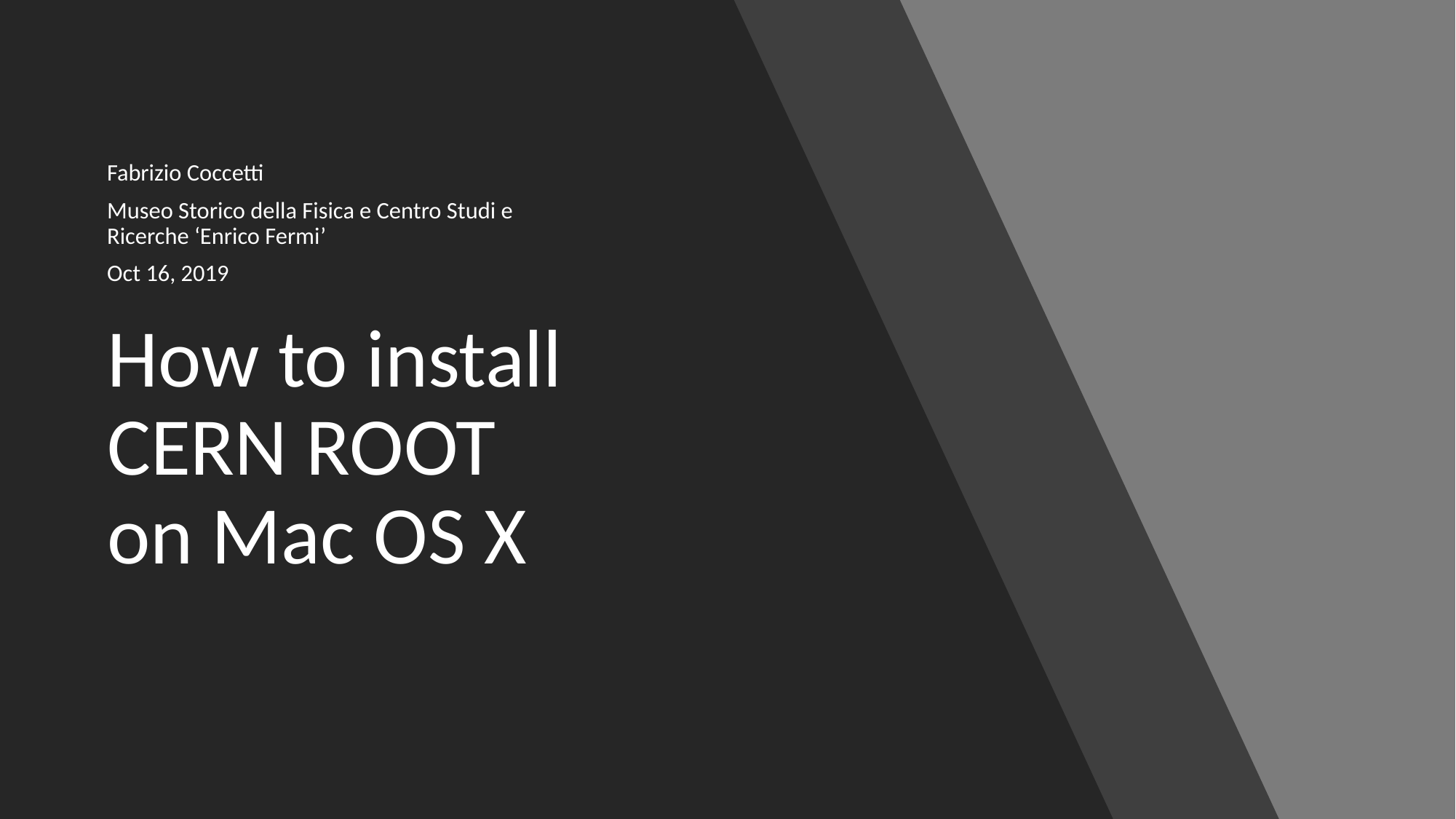

Fabrizio Coccetti
Museo Storico della Fisica e Centro Studi e Ricerche ‘Enrico Fermi’
Oct 16, 2019

# How to install CERN ROOT on Mac OS X